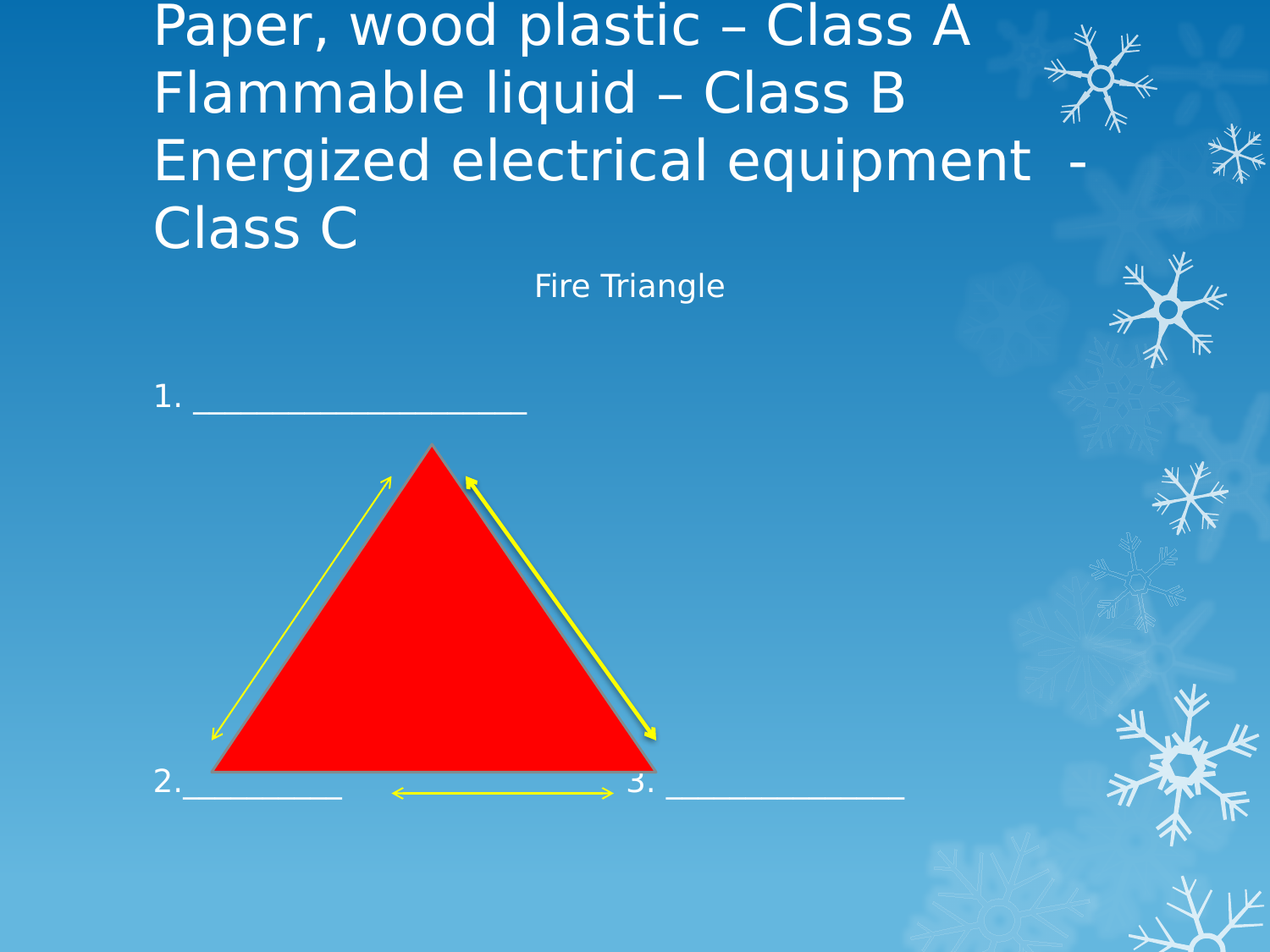

# Paper, wood plastic – Class A Flammable liquid – Class B Energized electrical equipment  - Class C
Fire Triangle

1. _____________________

2.__________                            3. _______________